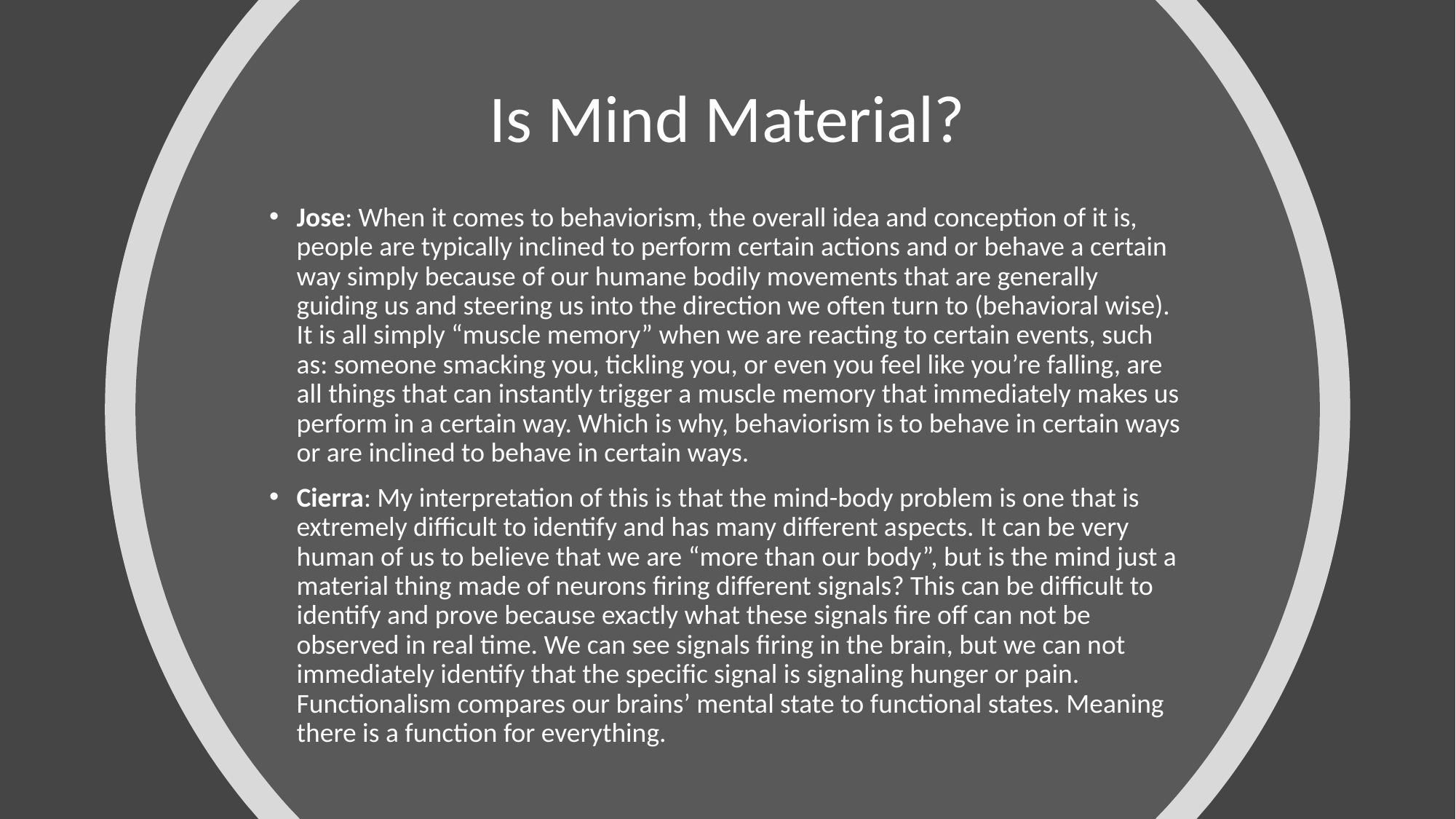

# Is Mind Material?
Jose: When it comes to behaviorism, the overall idea and conception of it is, people are typically inclined to perform certain actions and or behave a certain way simply because of our humane bodily movements that are generally guiding us and steering us into the direction we often turn to (behavioral wise). It is all simply “muscle memory” when we are reacting to certain events, such as: someone smacking you, tickling you, or even you feel like you’re falling, are all things that can instantly trigger a muscle memory that immediately makes us perform in a certain way. Which is why, behaviorism is to behave in certain ways or are inclined to behave in certain ways.
Cierra: My interpretation of this is that the mind-body problem is one that is extremely difficult to identify and has many different aspects. It can be very human of us to believe that we are “more than our body”, but is the mind just a material thing made of neurons firing different signals? This can be difficult to identify and prove because exactly what these signals fire off can not be observed in real time. We can see signals firing in the brain, but we can not immediately identify that the specific signal is signaling hunger or pain. Functionalism compares our brains’ mental state to functional states. Meaning there is a function for everything.